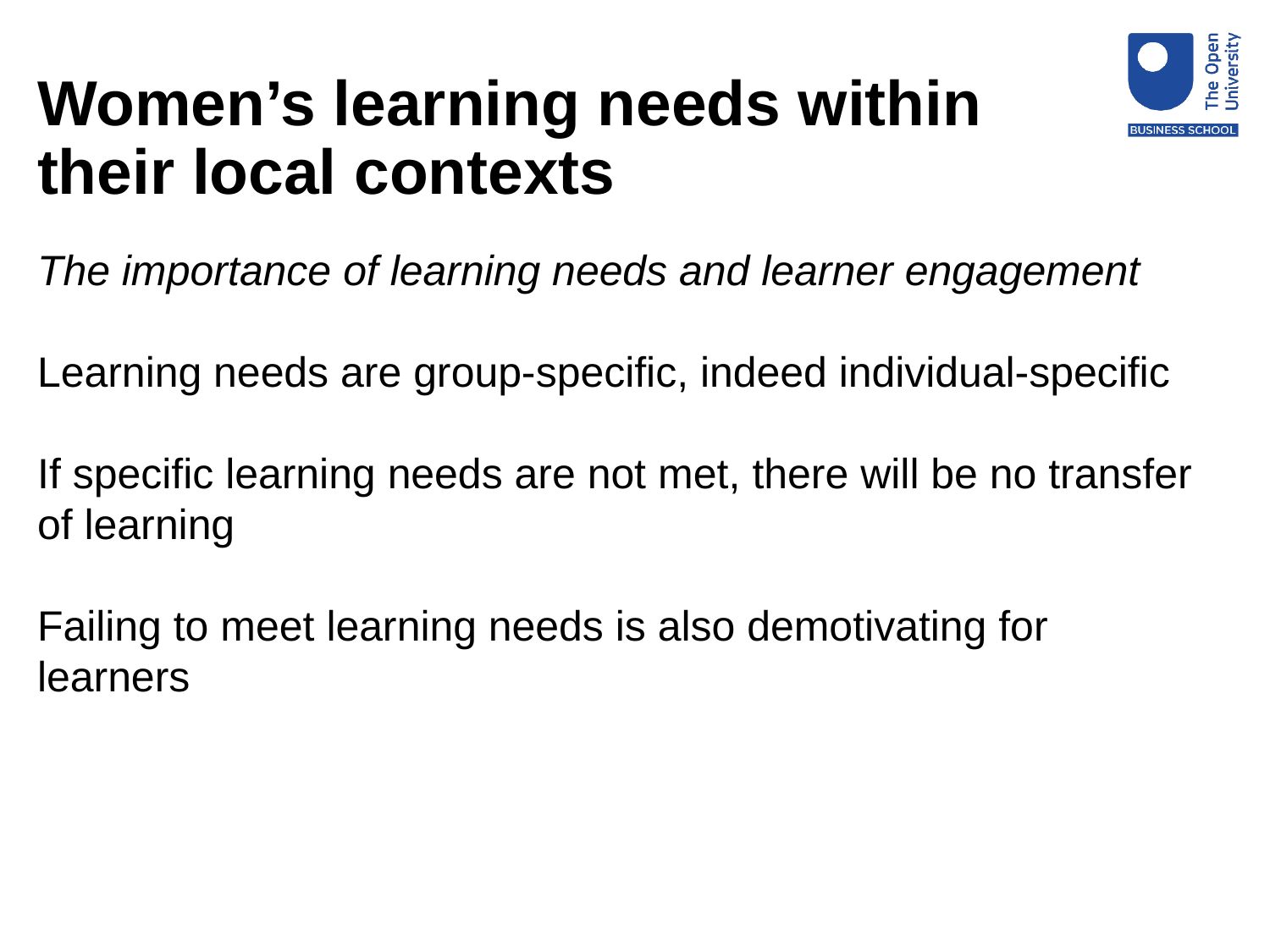

# Women’s learning needs within their local contexts

The importance of learning needs and learner engagement

Learning needs are group-specific, indeed individual-specific

If specific learning needs are not met, there will be no transfer of learning

Failing to meet learning needs is also demotivating for learners